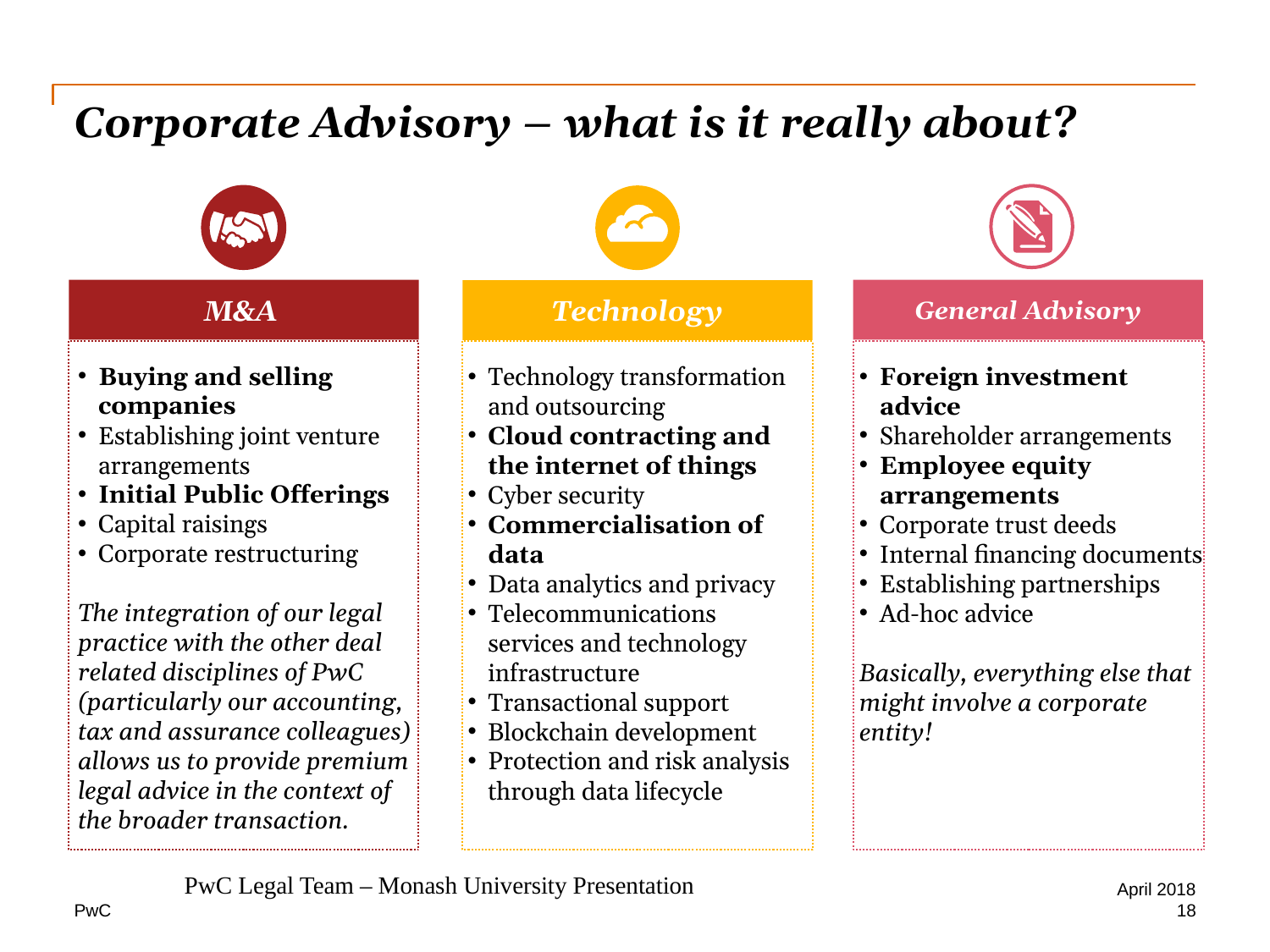

# Corporate Advisory – what is it really about?

M&A
General Advisory
Technology

Buying and selling companies
Establishing joint venture arrangements
Initial Public Offerings
Capital raisings
Corporate restructuring

The integration of our legal practice with the other deal related disciplines of PwC (particularly our accounting, tax and assurance colleagues) allows us to provide premium legal advice in the context of the broader transaction.
Technology transformation and outsourcing
Cloud contracting and the internet of things
Cyber security
Commercialisation of data
Data analytics and privacy
Telecommunications services and technology infrastructure
Transactional support
Blockchain development
Protection and risk analysis through data lifecycle

Foreign investment advice
Shareholder arrangements
Employee equity arrangements
Corporate trust deeds
Internal financing documents
Establishing partnerships
Ad-hoc advice

Basically, everything else that might involve a corporate entity!

PwC Legal Team – Monash University Presentation
April 2018
18